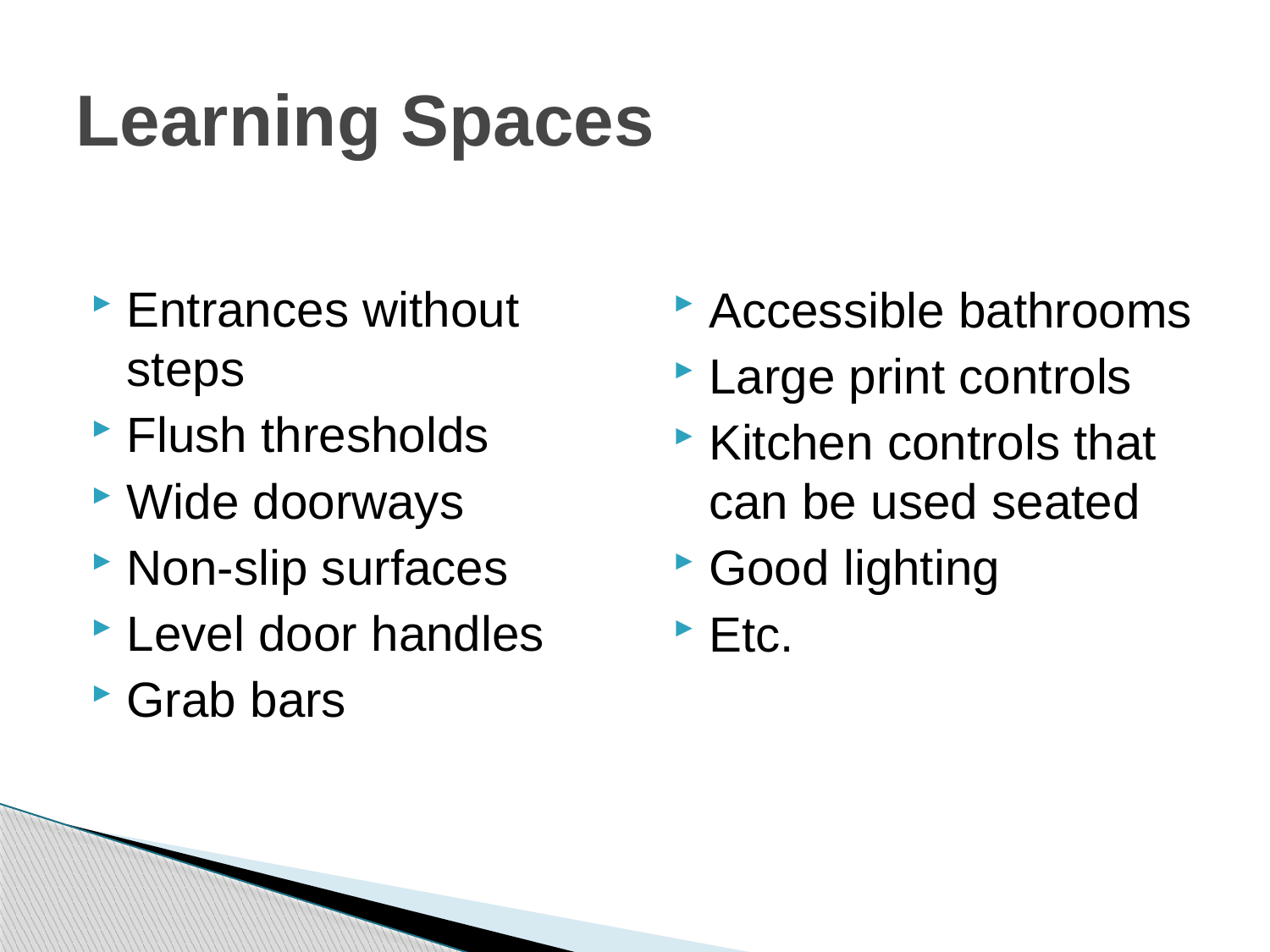

# Learning Spaces

Entrances without steps
Flush thresholds
Wide doorways
Non-slip surfaces
Level door handles
Grab bars

Accessible bathrooms
Large print controls
Kitchen controls that can be used seated
Good lighting
Etc.